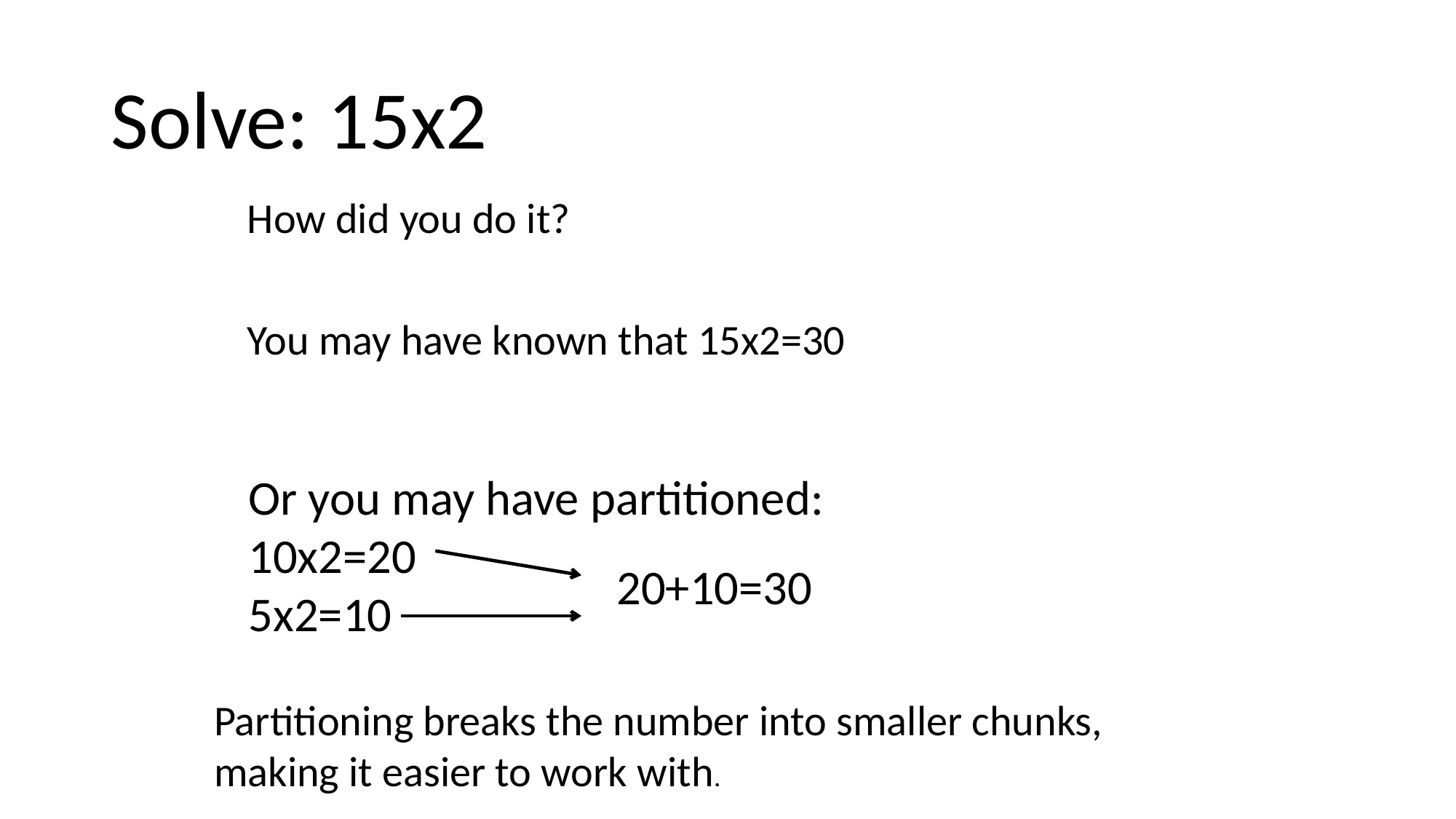

# Solve: 15x2
How did you do it?

You may have known that 15x2=30

Or you may have partitioned:
10x2=20
5x2=10

20+10=30
Partitioning breaks the number into smaller chunks, making it easier to work with.